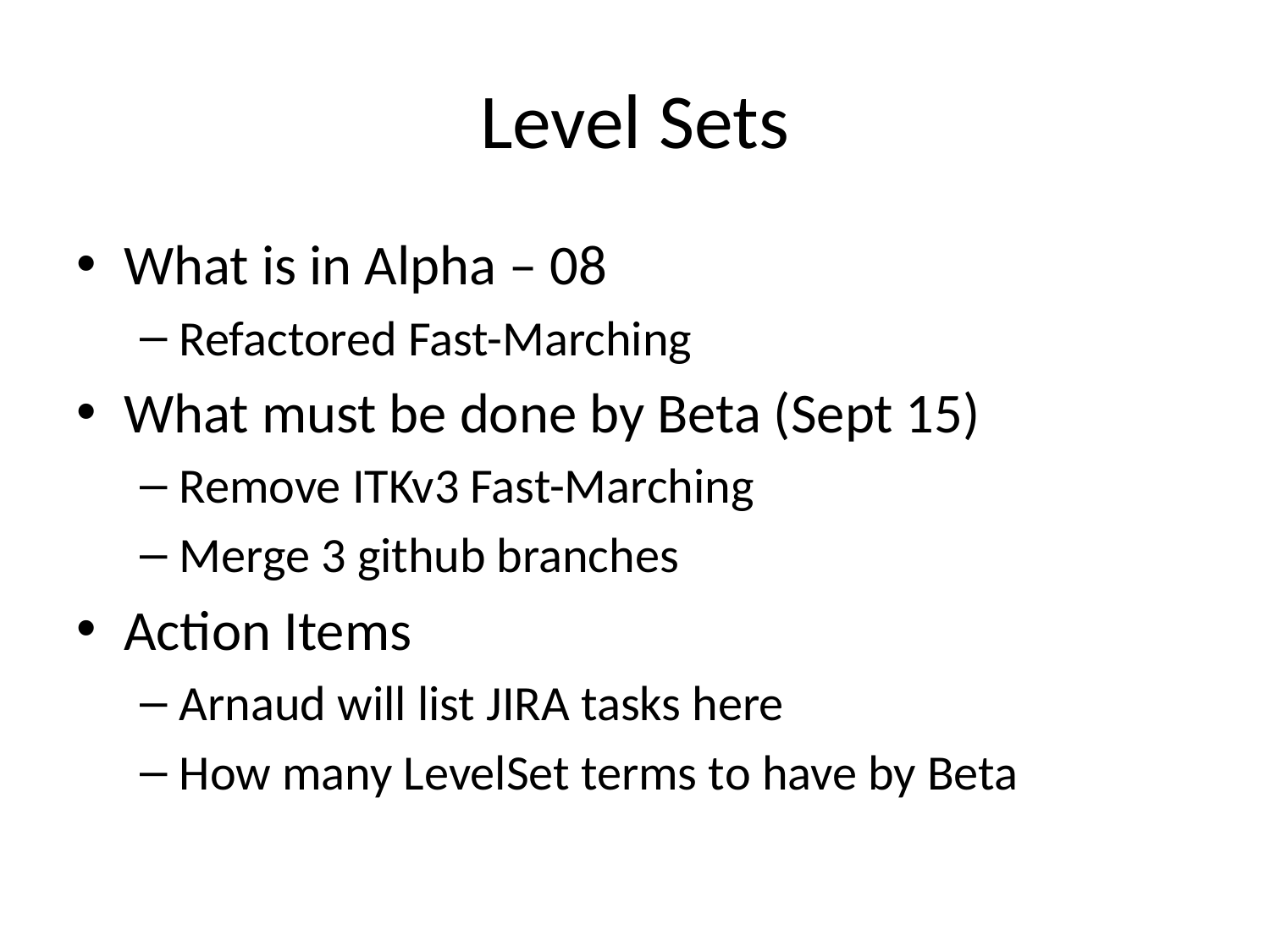

# Level Sets
What is in Alpha – 08
Refactored Fast-Marching
What must be done by Beta (Sept 15)
Remove ITKv3 Fast-Marching
Merge 3 github branches
Action Items
Arnaud will list JIRA tasks here
How many LevelSet terms to have by Beta